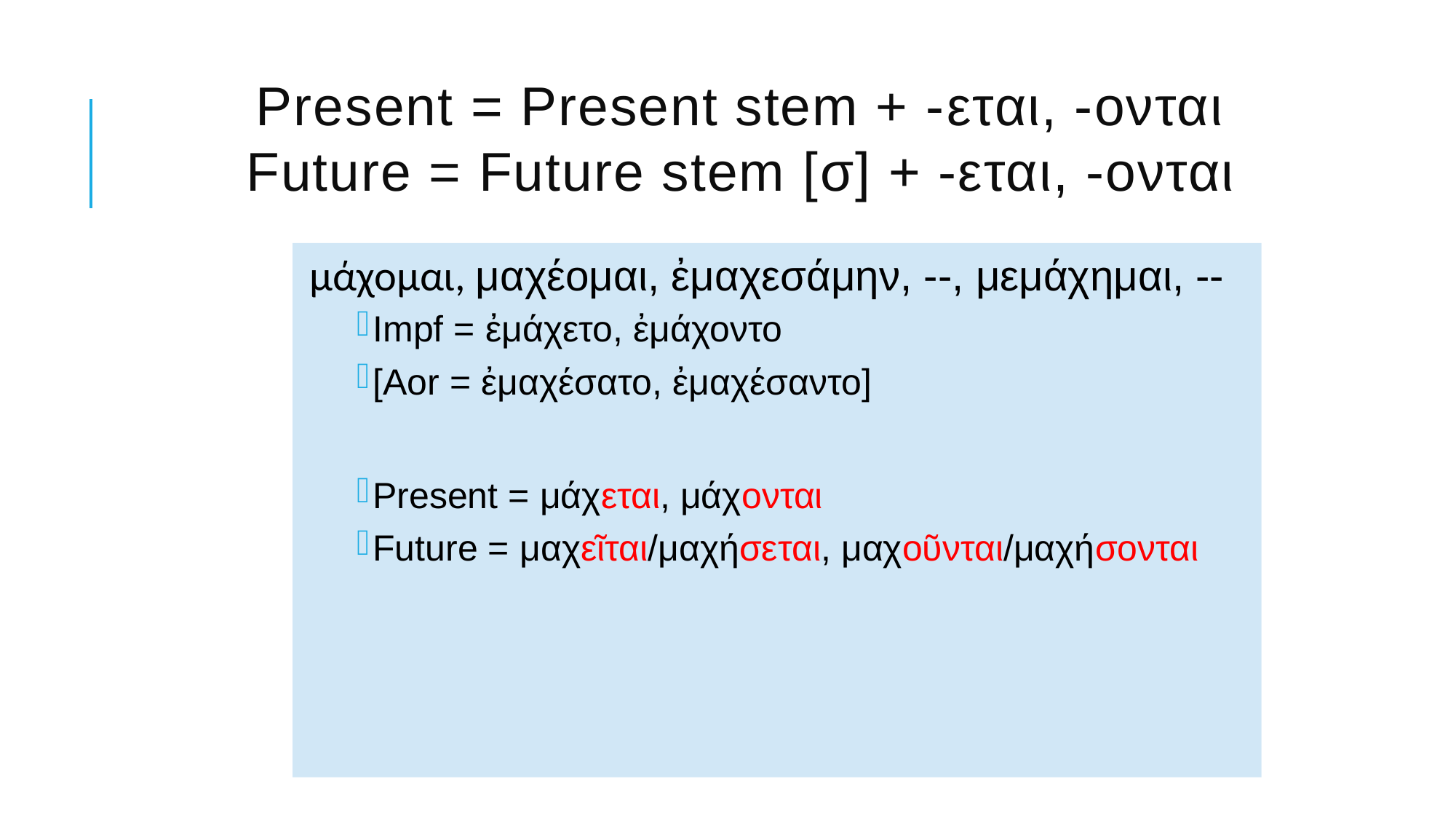

# Present = Present stem + -εται, -ονται Future = Future stem [σ] + -εται, -ονται
μάχομαι, μαχέομαι, ἐμαχεσάμην, --, μεμάχημαι, --
Impf = ἐμάχετο, ἐμάχοντο
[Aor = ἐμαχέσατο, ἐμαχέσαντο]

Present = μάχεται, μάχονται
Future = μαχεῖται/μαχήσεται, μαχοῦνται/μαχήσονται